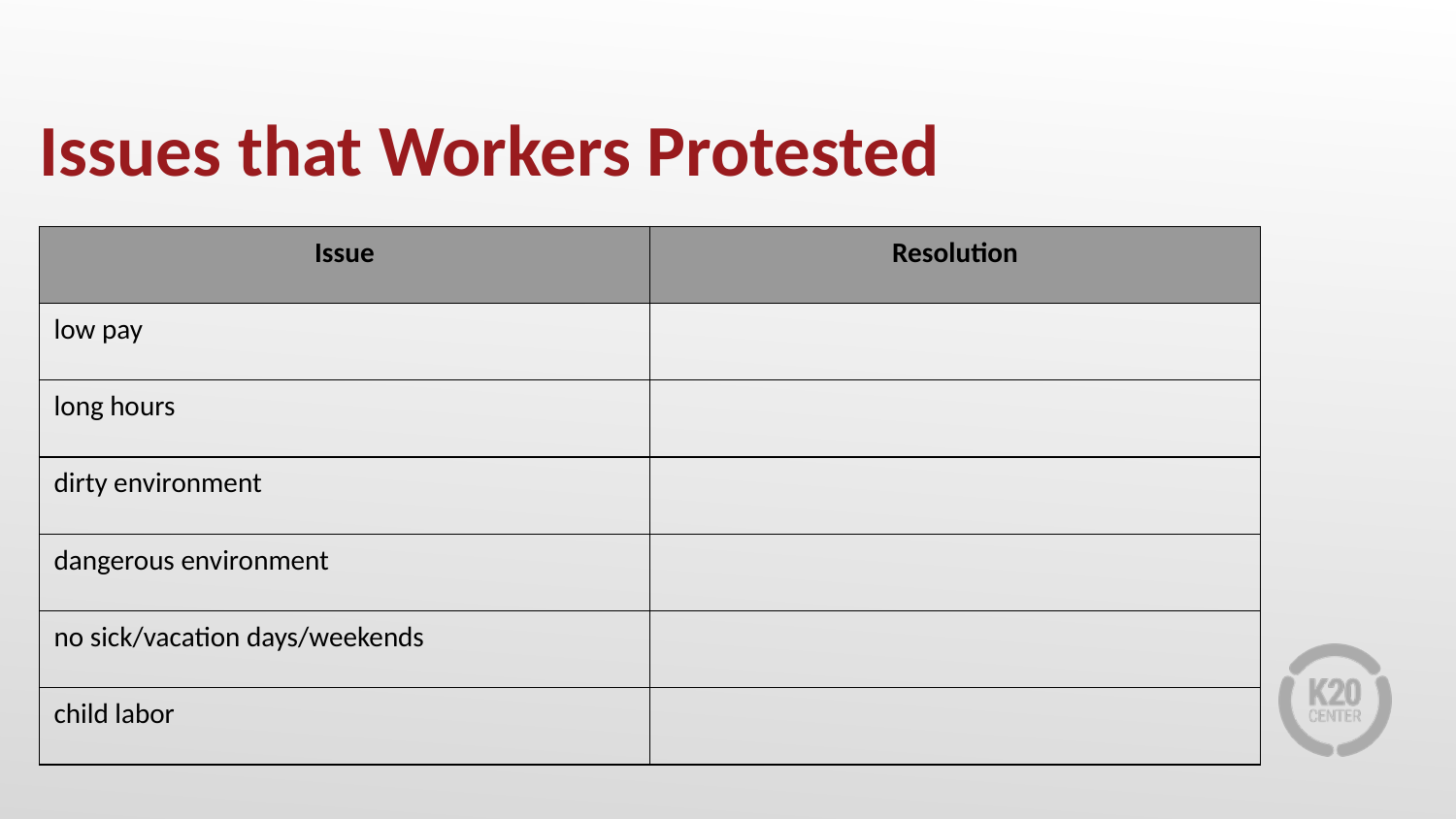

# Issues that Workers Protested
| Issue | Resolution |
| --- | --- |
| low pay |  |
| long hours |  |
| dirty environment |  |
| dangerous environment |  |
| no sick/vacation days/weekends |  |
| child labor |  |